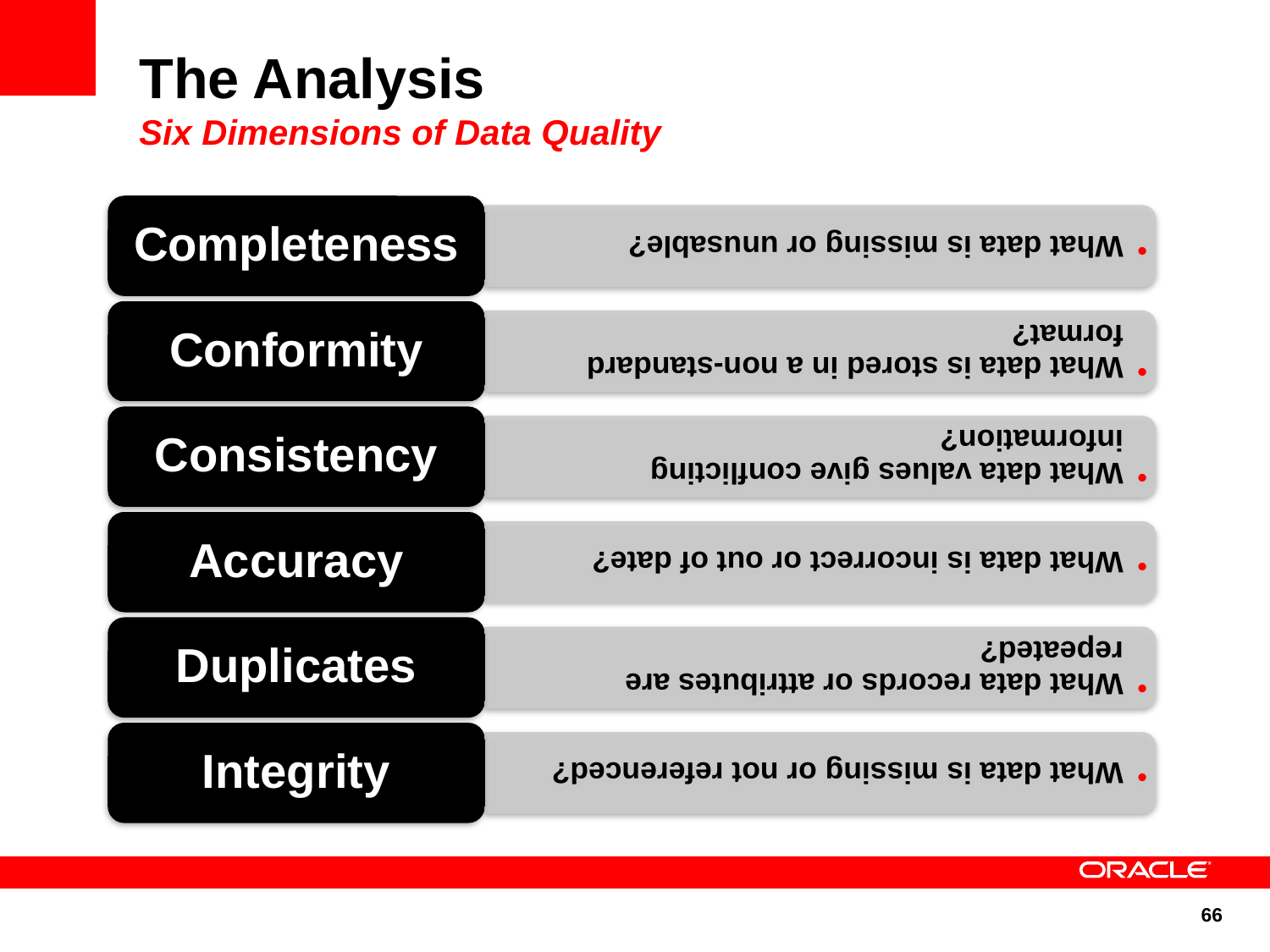

# The Analysis Six Dimensions of Data Quality
What data is missing or unusable?
Completeness
What data is stored in a non-standard format?
Conformity
What data values give conflicting information?
Consistency
What data is incorrect or out of date?
Accuracy
What data records or attributes are repeated?
Duplicates
What data is missing or not referenced?
Integrity